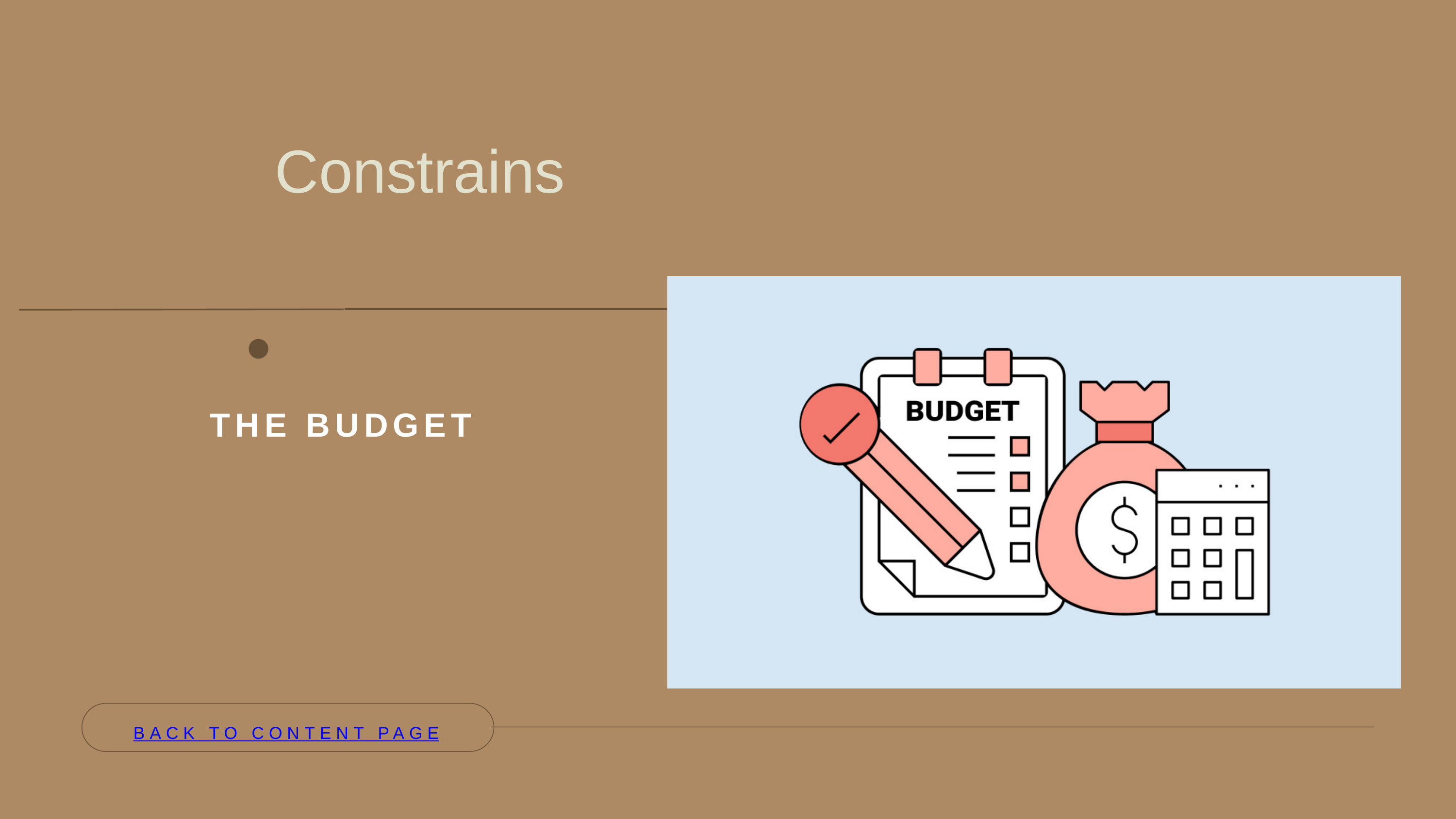

Constrains

THE BUDGET

BACK TO CONTENT PAGE